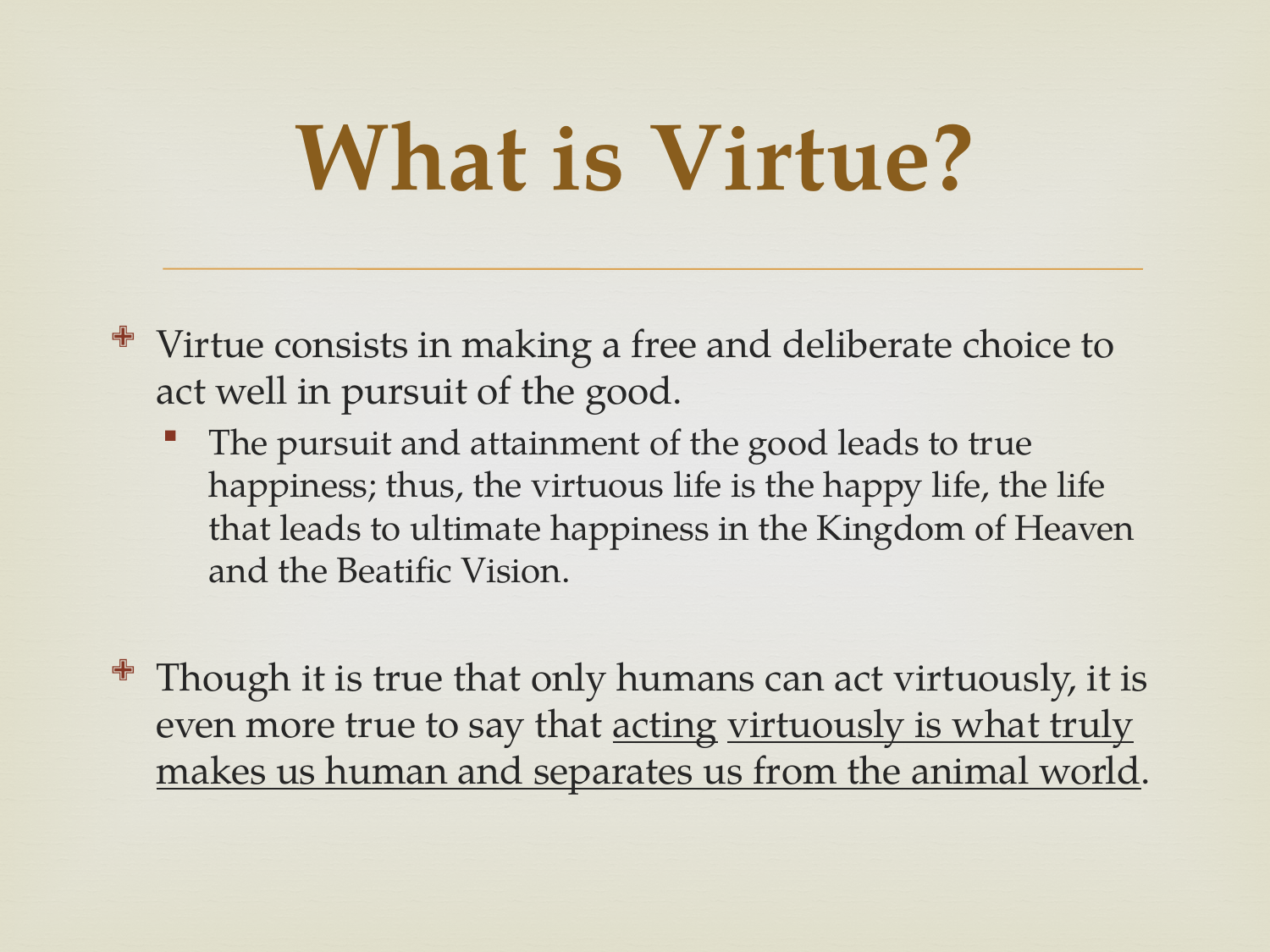

# What is Virtue?
Virtue consists in making a free and deliberate choice to act well in pursuit of the good.
The pursuit and attainment of the good leads to true happiness; thus, the virtuous life is the happy life, the life that leads to ultimate happiness in the Kingdom of Heaven and the Beatific Vision.

Though it is true that only humans can act virtuously, it is even more true to say that acting virtuously is what truly makes us human and separates us from the animal world.